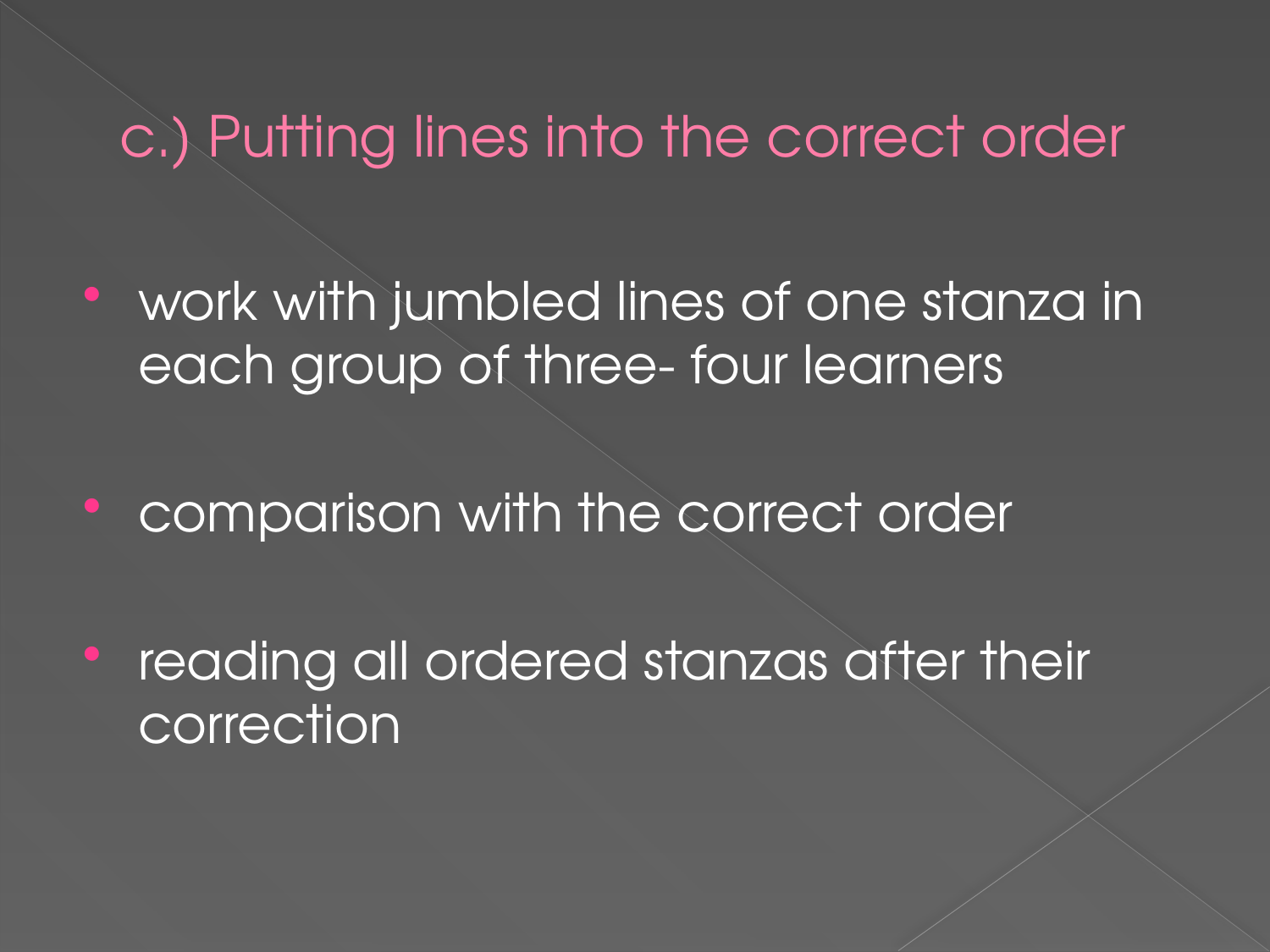

# c.) Putting lines into the correct order
work with jumbled lines of one stanza in each group of three- four learners

comparison with the correct order

reading all ordered stanzas after their correction